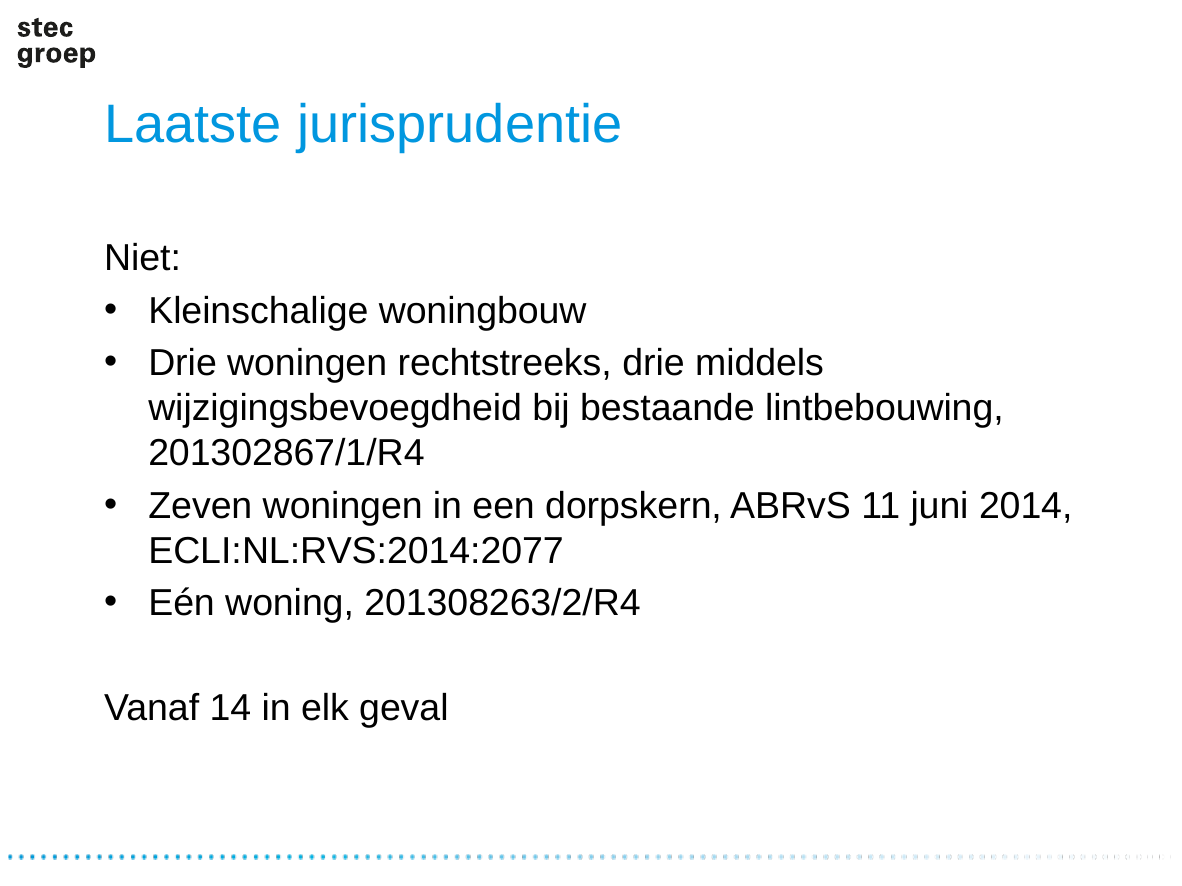

# Laatste jurisprudentie
Niet:
Kleinschalige woningbouw
Drie woningen rechtstreeks, drie middels wijzigingsbevoegdheid bij bestaande lintbebouwing, 201302867/1/R4
Zeven woningen in een dorpskern, ABRvS 11 juni 2014, ECLI:NL:RVS:2014:2077
Eén woning, 201308263/2/R4

Vanaf 14 in elk geval